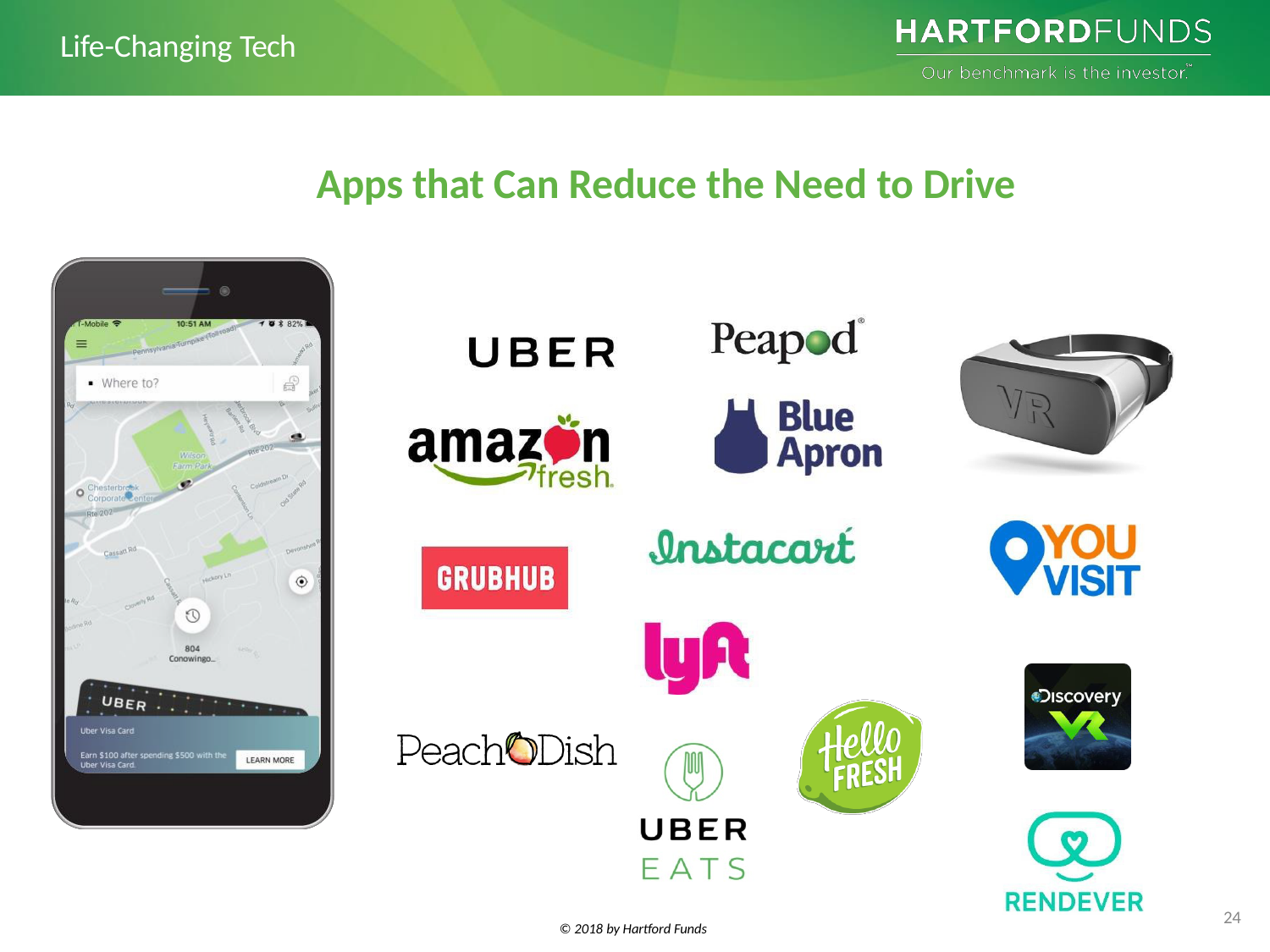

Life-Changing Tech
# Apps that Can Reduce the Need to Drive

24
© 2018 by Hartford Funds